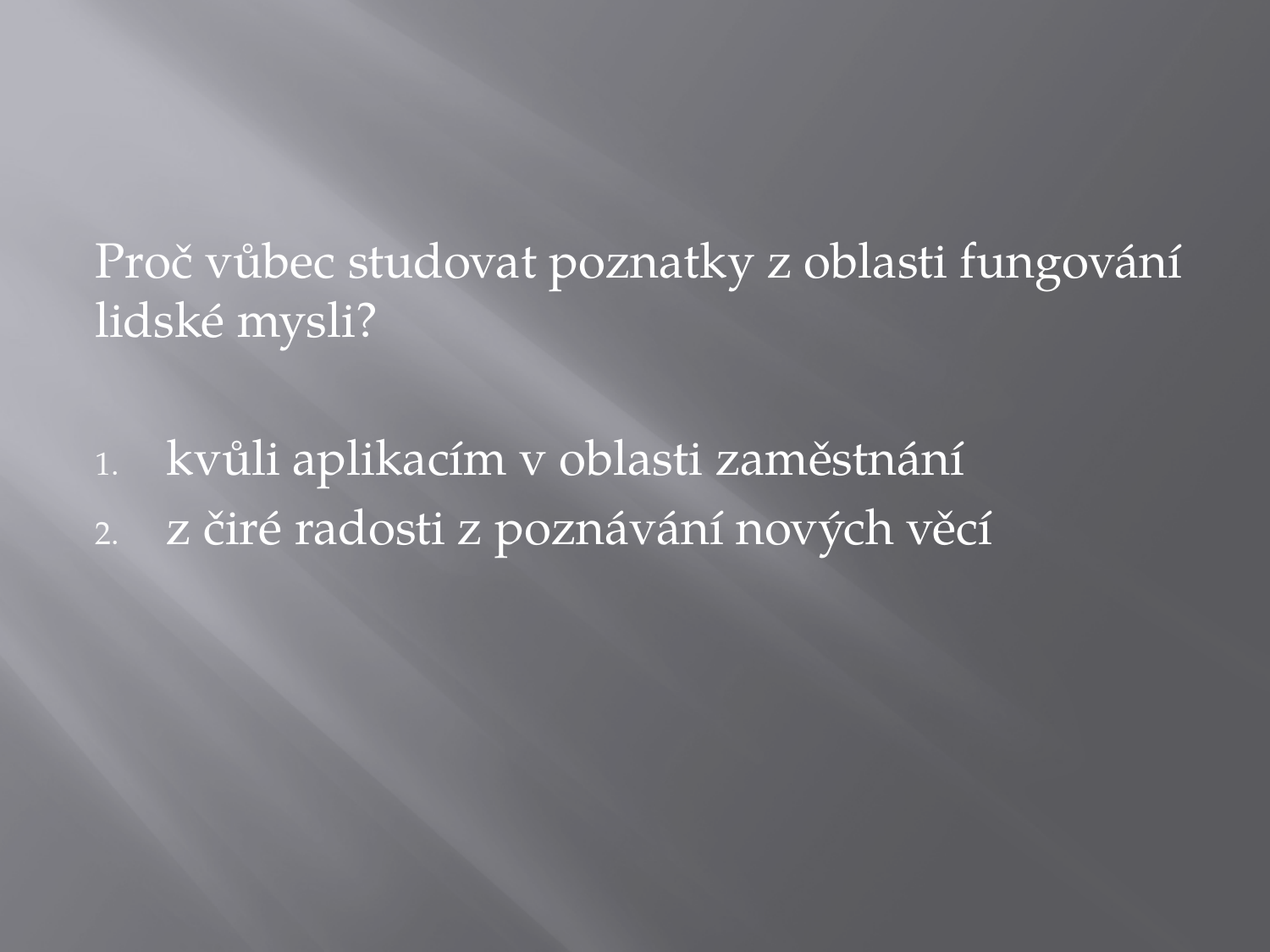

#
Proč vůbec studovat poznatky z oblasti fungování lidské mysli?

kvůli aplikacím v oblasti zaměstnání
z čiré radosti z poznávání nových věcí